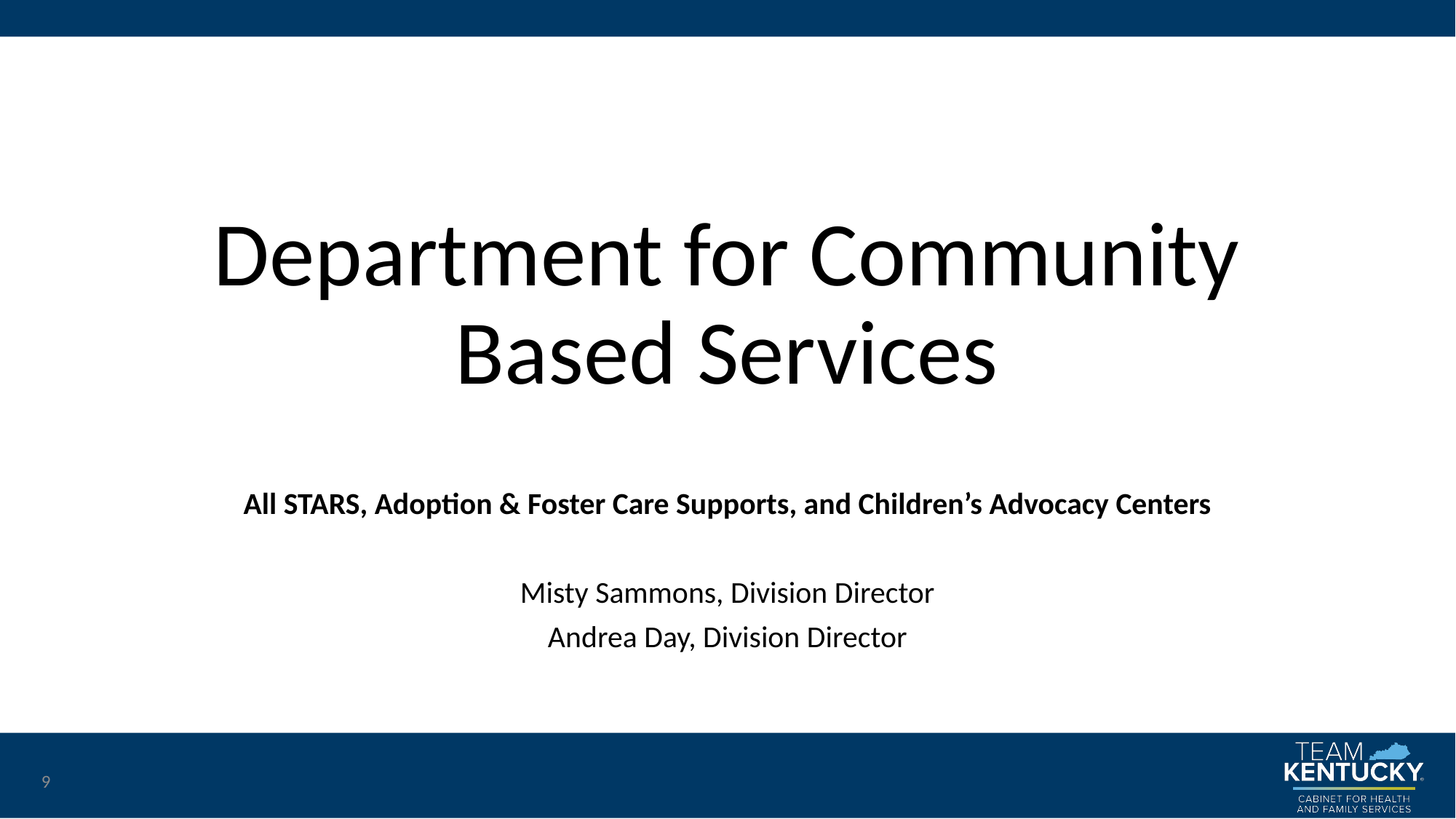

# Department for Community Based Services
All STARS, Adoption & Foster Care Supports, and Children’s Advocacy Centers

Misty Sammons, Division Director
Andrea Day, Division Director

9